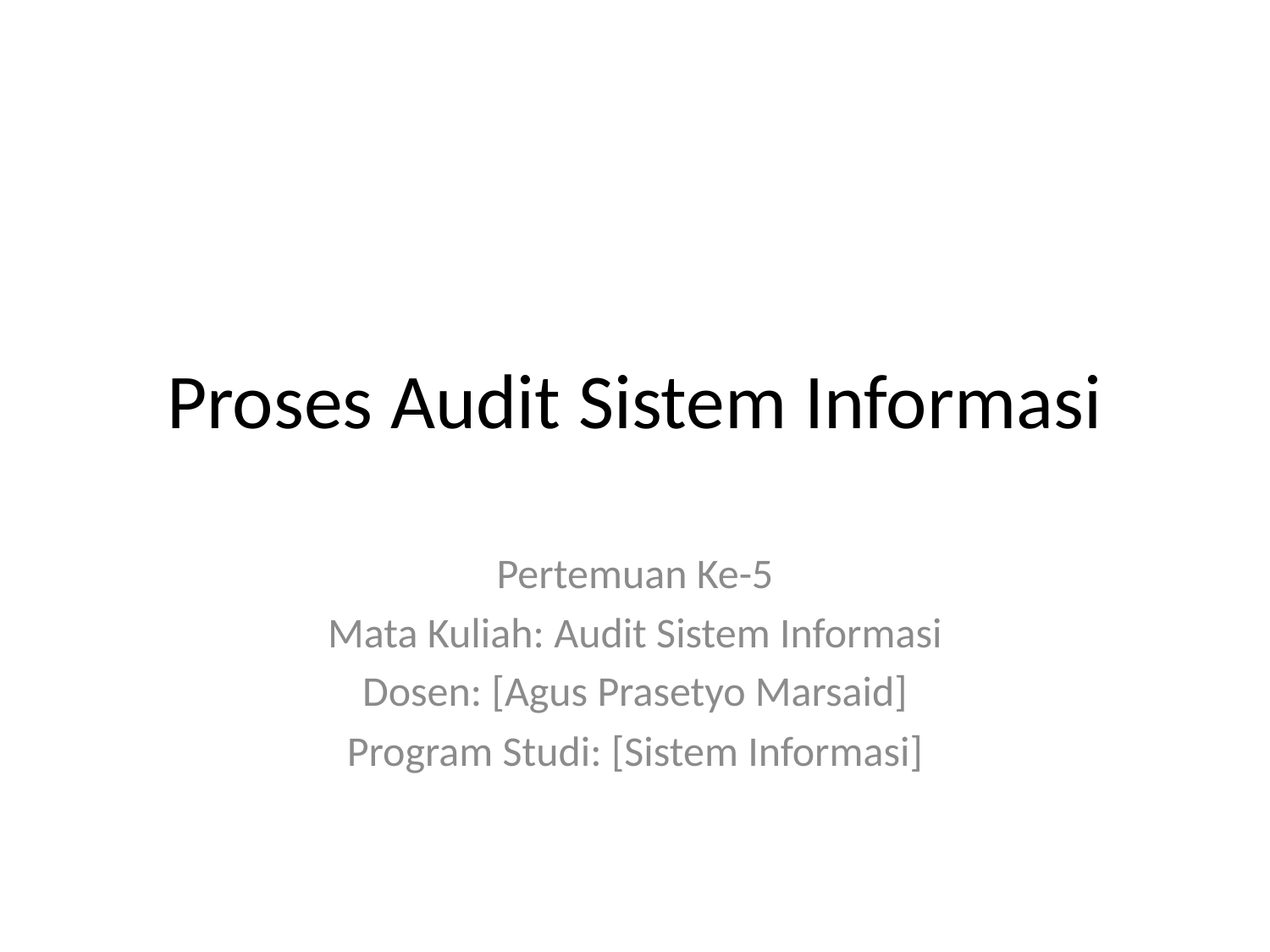

# Proses Audit Sistem Informasi
Pertemuan Ke-5
Mata Kuliah: Audit Sistem Informasi
Dosen: [Agus Prasetyo Marsaid]
Program Studi: [Sistem Informasi]